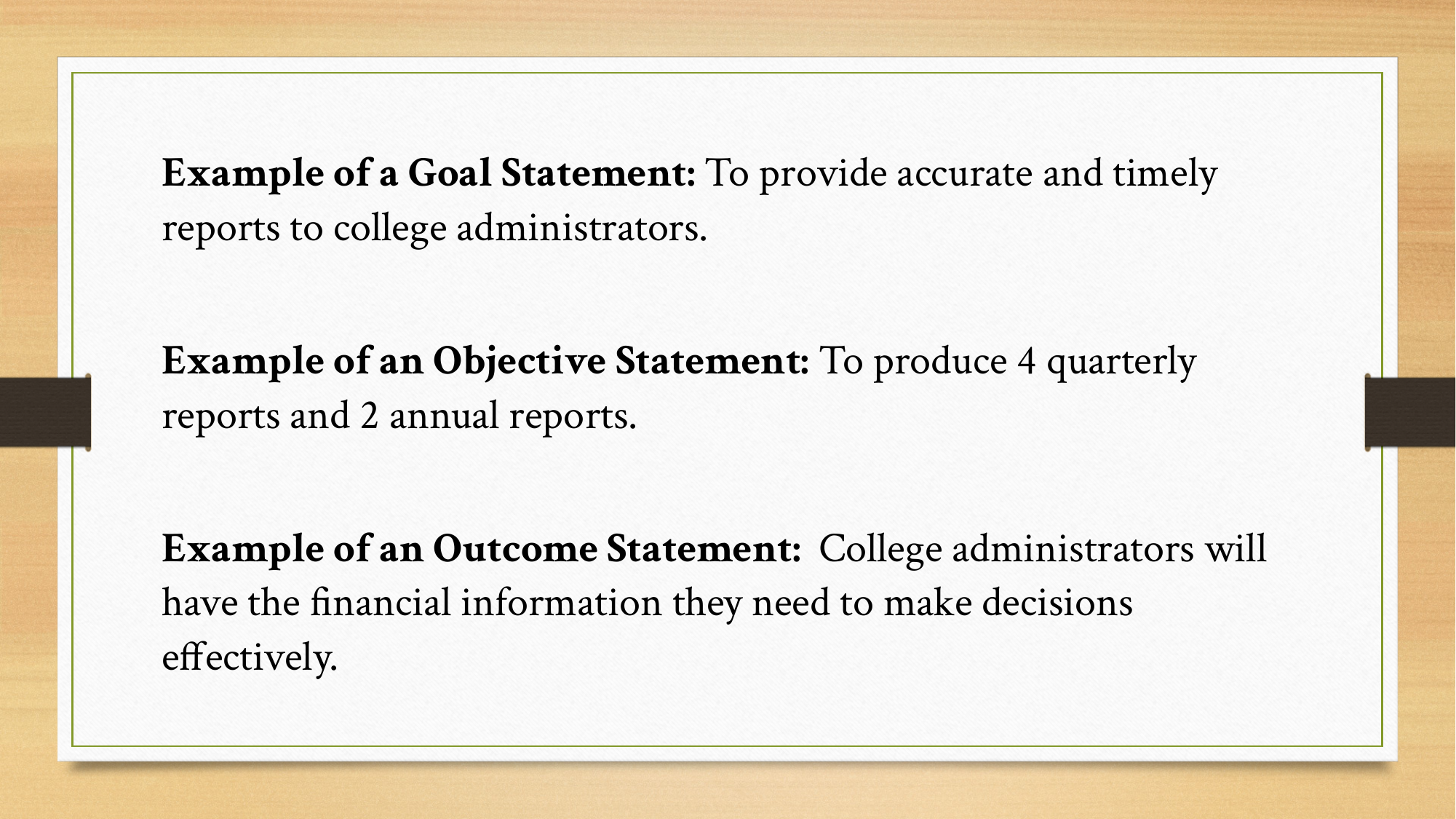

Example of a Goal Statement: To provide accurate and timely reports to college administrators.

Example of an Objective Statement: To produce 4 quarterly reports and 2 annual reports.

Example of an Outcome Statement:  College administrators will have the financial information they need to make decisions effectively.